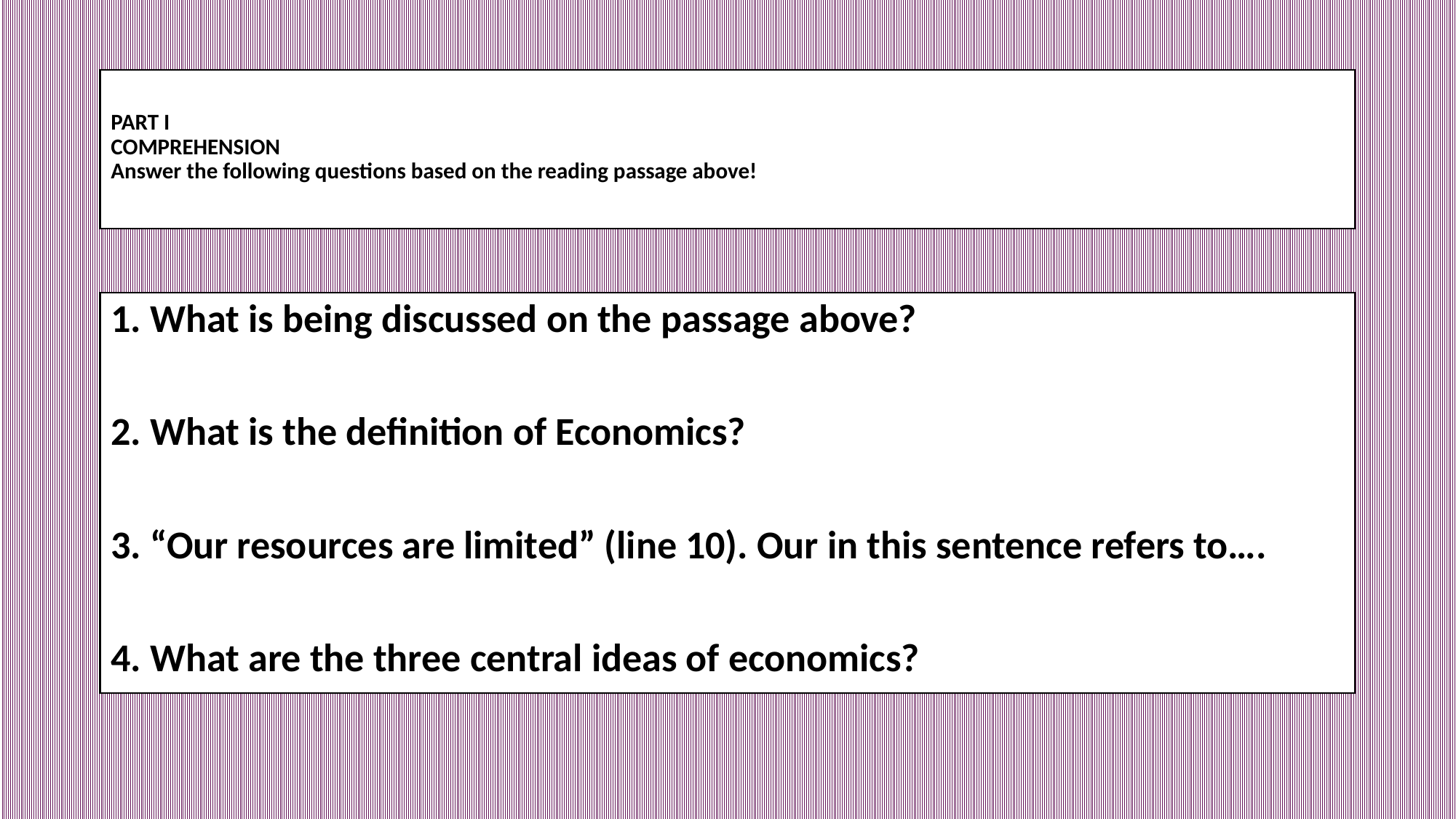

# PART I COMPREHENSION Answer the following questions based on the reading passage above!
1. What is being discussed on the passage above?

2. What is the definition of Economics?

3. “Our resources are limited” (line 10). Our in this sentence refers to….

4. What are the three central ideas of economics?